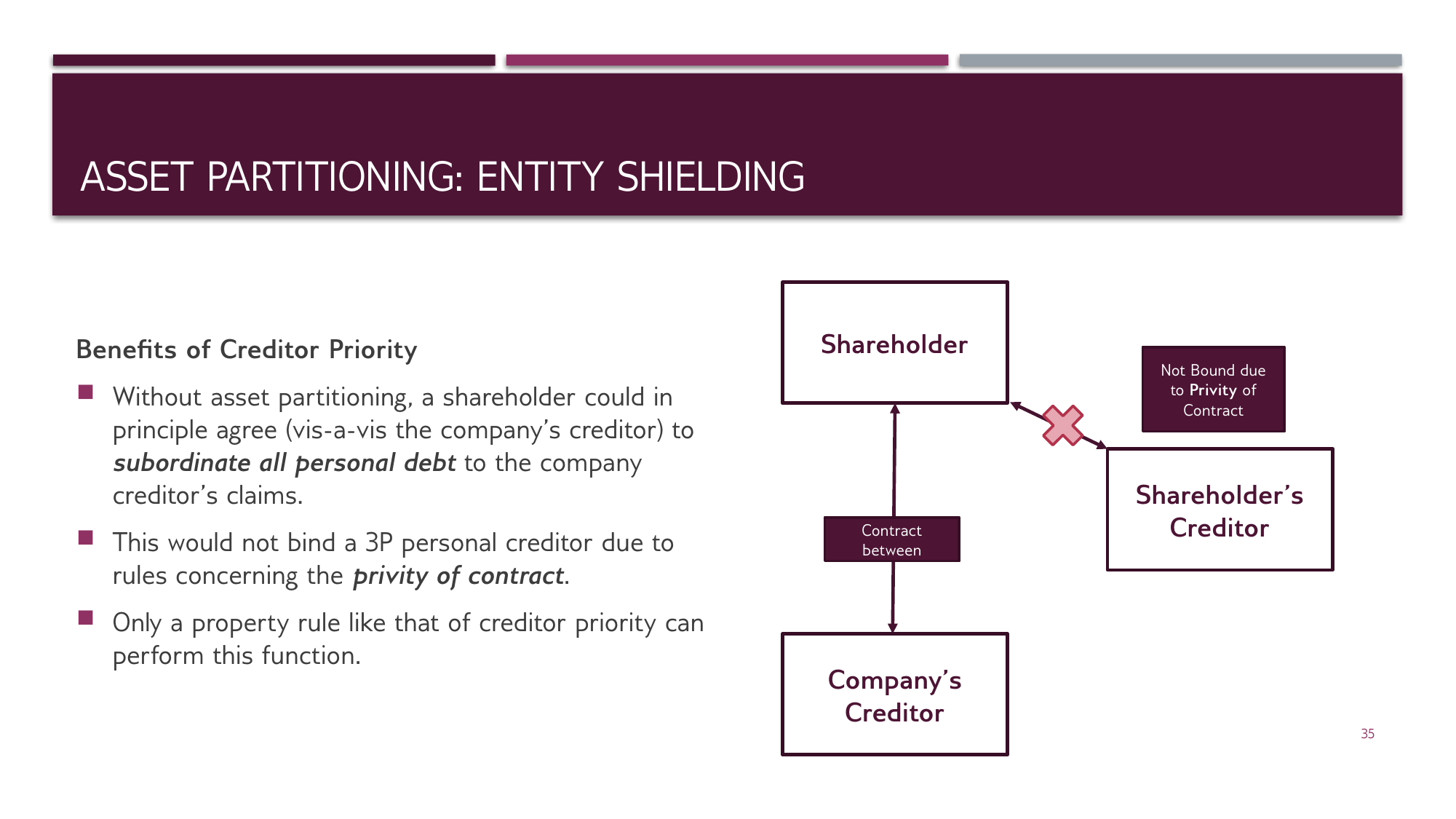

# ASSET PARTITIONING: entity shielding
Benefits of Creditor Priority
Without asset partitioning, a shareholder could in principle agree (vis-a-vis the company’s creditor) to subordinate all personal debt to the company creditor’s claims.
This would not bind a 3P personal creditor due to rules concerning the privity of contract.
Only a property rule like that of creditor priority can perform this function.
Shareholder

Not Bound due to Privity of Contract

Shareholder’s
Creditor
Contract between
Company’s
Creditor
35